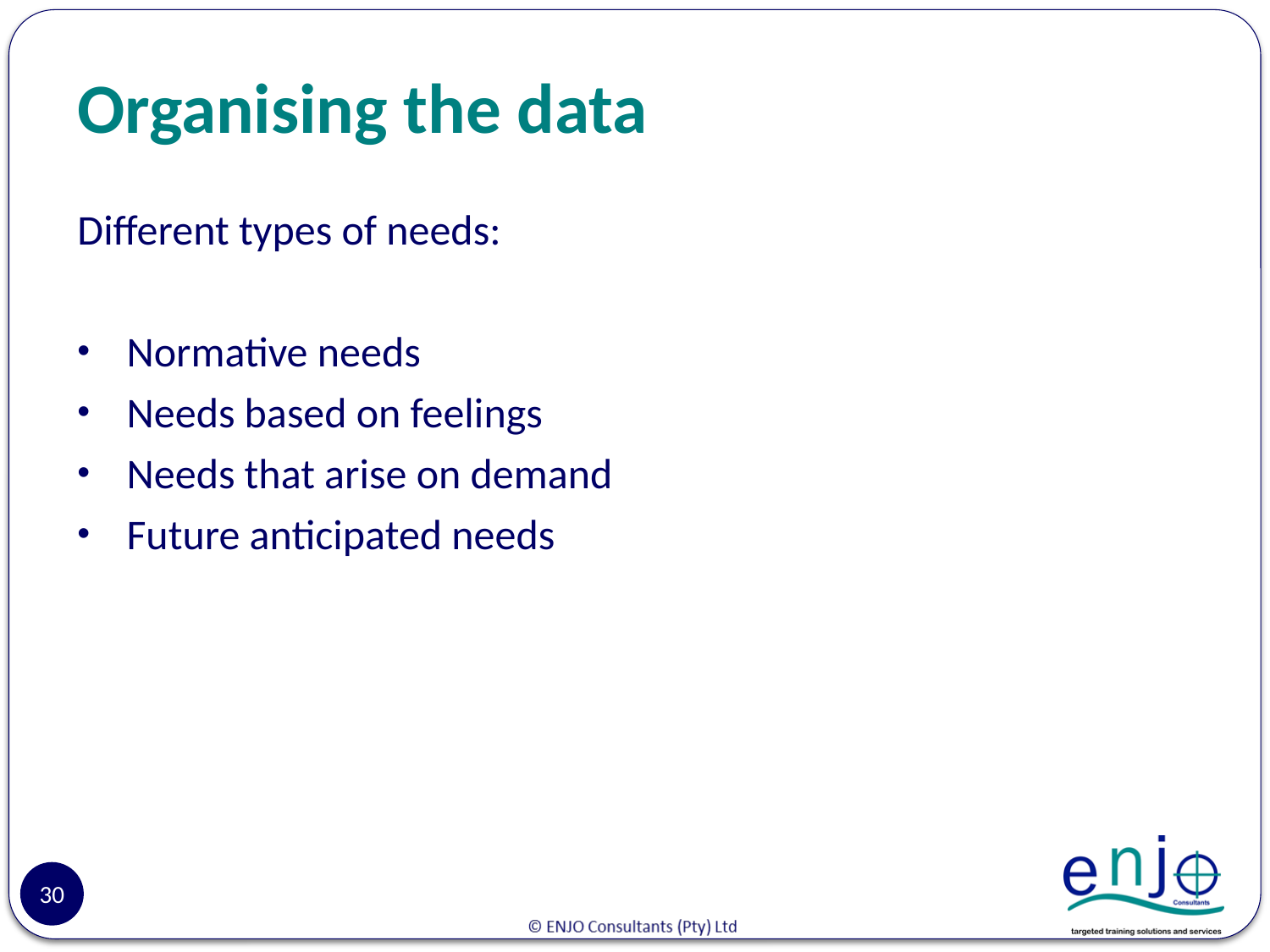

# Organising the data
Different types of needs:

Normative needs
Needs based on feelings
Needs that arise on demand
Future anticipated needs

30